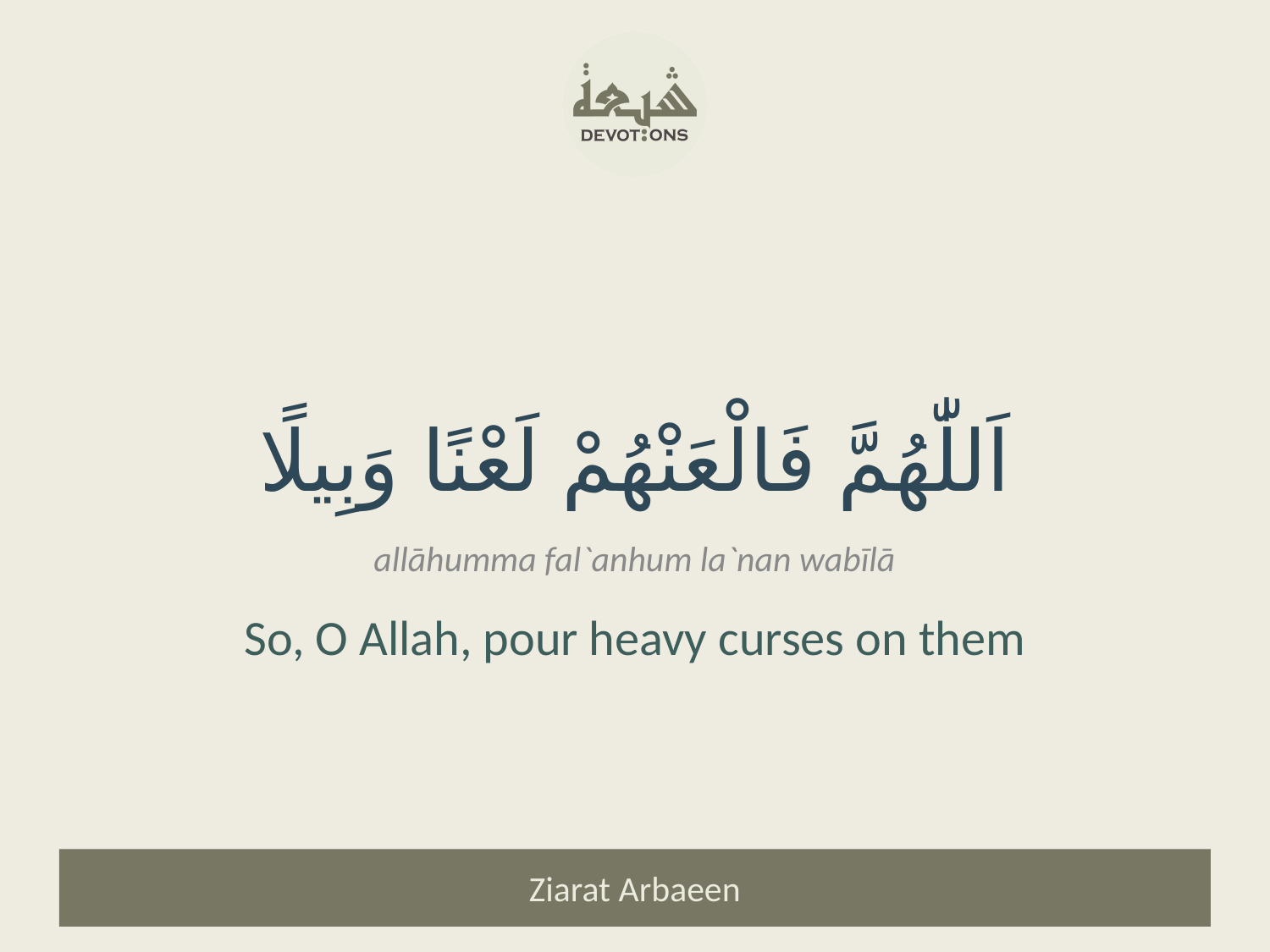

اَللّٰهُمَّ فَالْعَنْهُمْ لَعْنًا وَبِيلًا
allāhumma fal`anhum la`nan wabīlā
So, O Allah, pour heavy curses on them
Ziarat Arbaeen